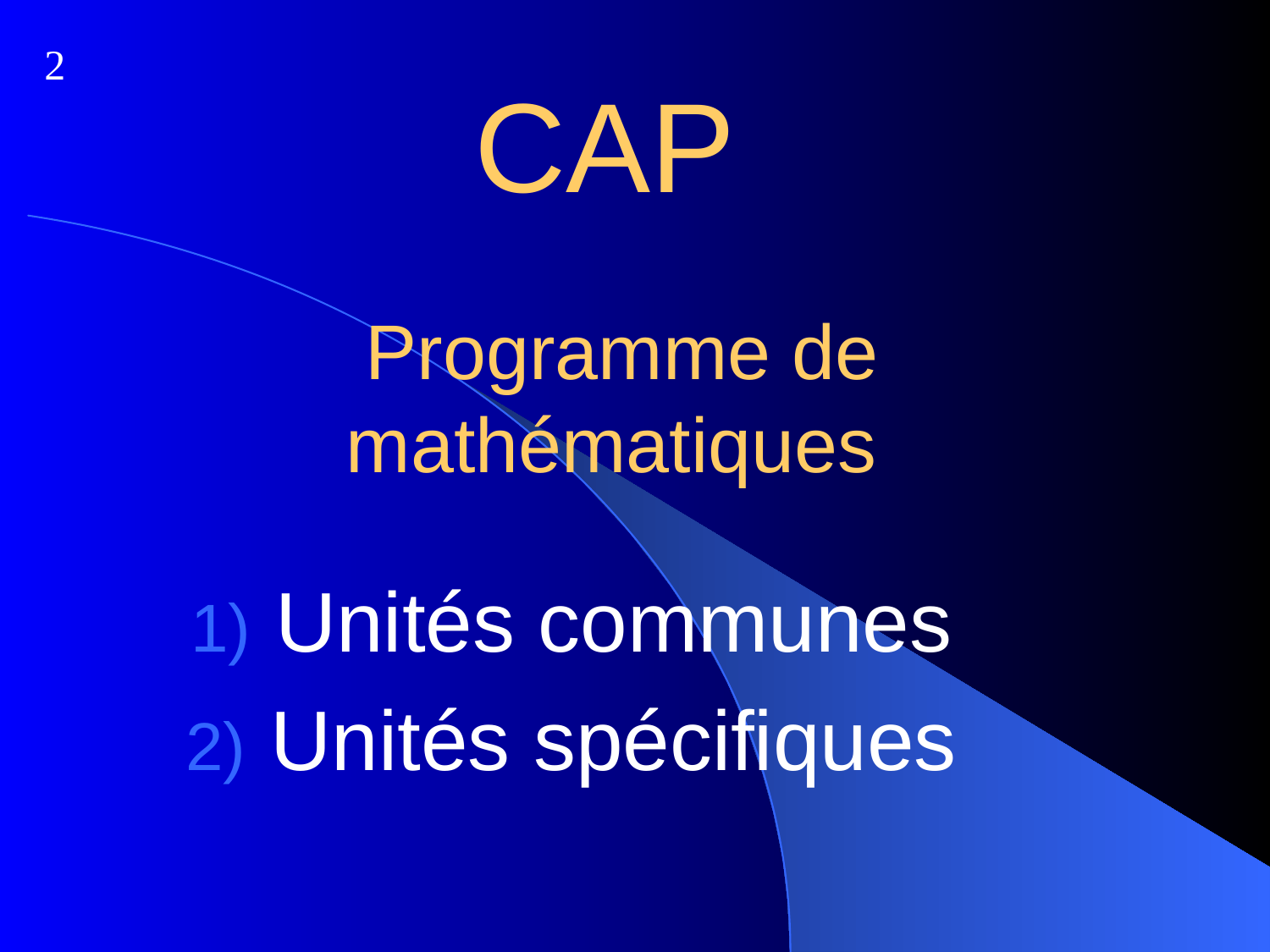

2
CAP
# Programme de mathématiques
Unités communes
Unités spécifiques